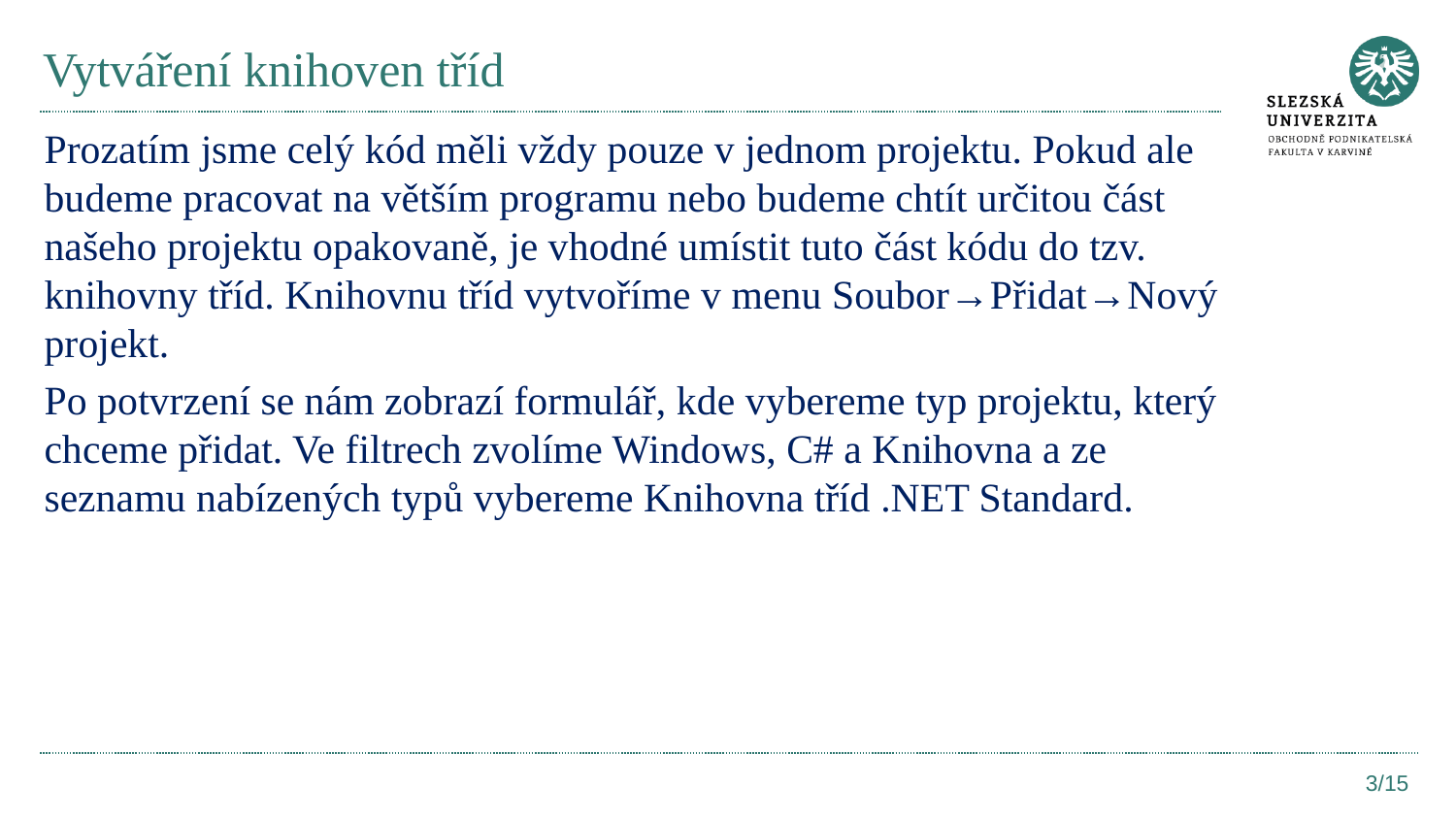

# Vytváření knihoven tříd
Prozatím jsme celý kód měli vždy pouze v jednom projektu. Pokud ale budeme pracovat na větším programu nebo budeme chtít určitou část našeho projektu opakovaně, je vhodné umístit tuto část kódu do tzv. knihovny tříd. Knihovnu tříd vytvoříme v menu Soubor→Přidat→Nový projekt.
Po potvrzení se nám zobrazí formulář, kde vybereme typ projektu, který chceme přidat. Ve filtrech zvolíme Windows, C# a Knihovna a ze seznamu nabízených typů vybereme Knihovna tříd .NET Standard.

3/15